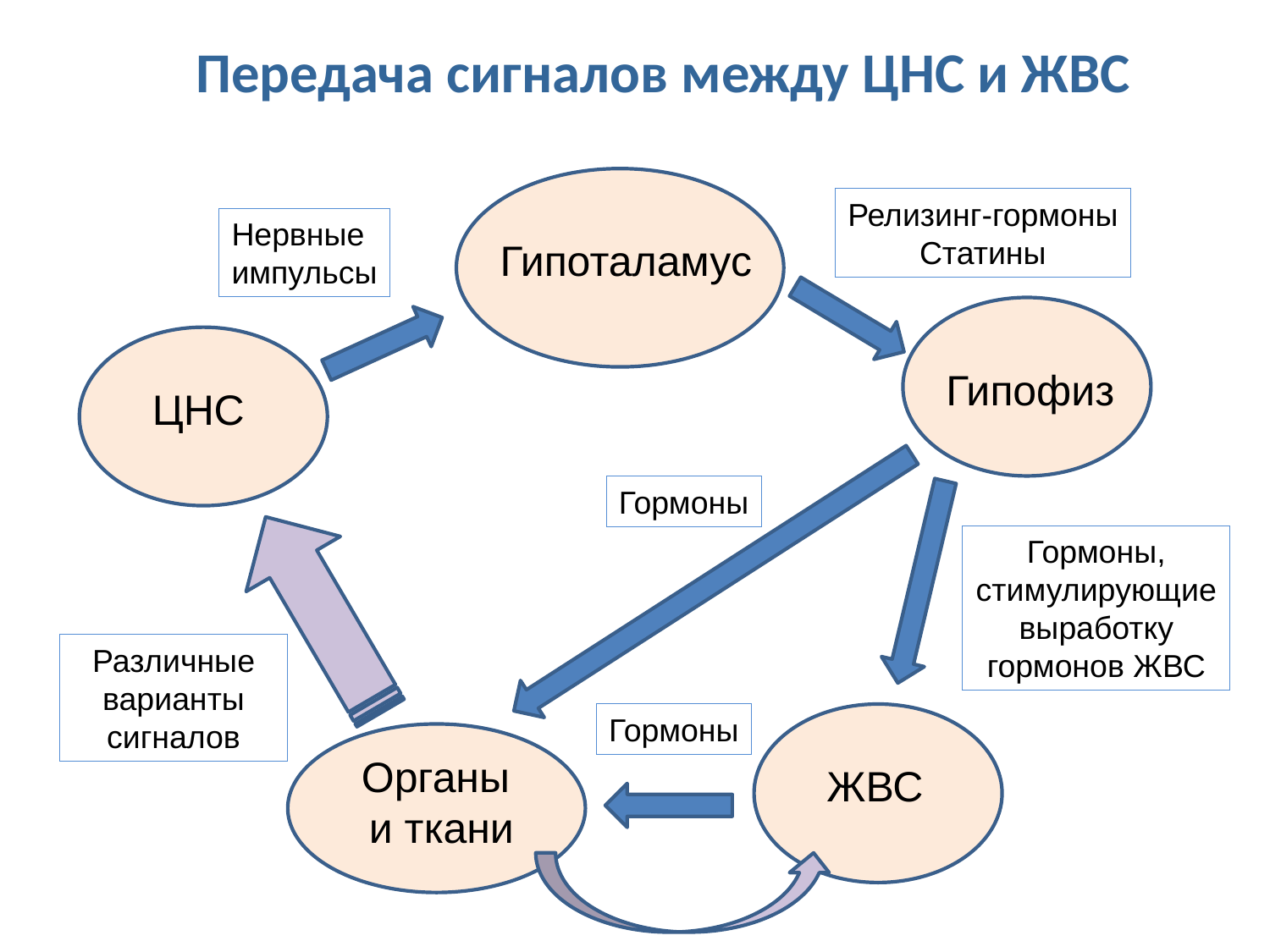

Передача сигналов между ЦНС и ЖВС

Релизинг-гормоны
Статины
Нервные
импульсы
Гипоталамус

Гипофиз
ЦНС
Гормоны
Гормоны, стимулирующие выработку гормонов ЖВС

Различные варианты сигналов
Гормоны

Органы
и ткани
ЖВС